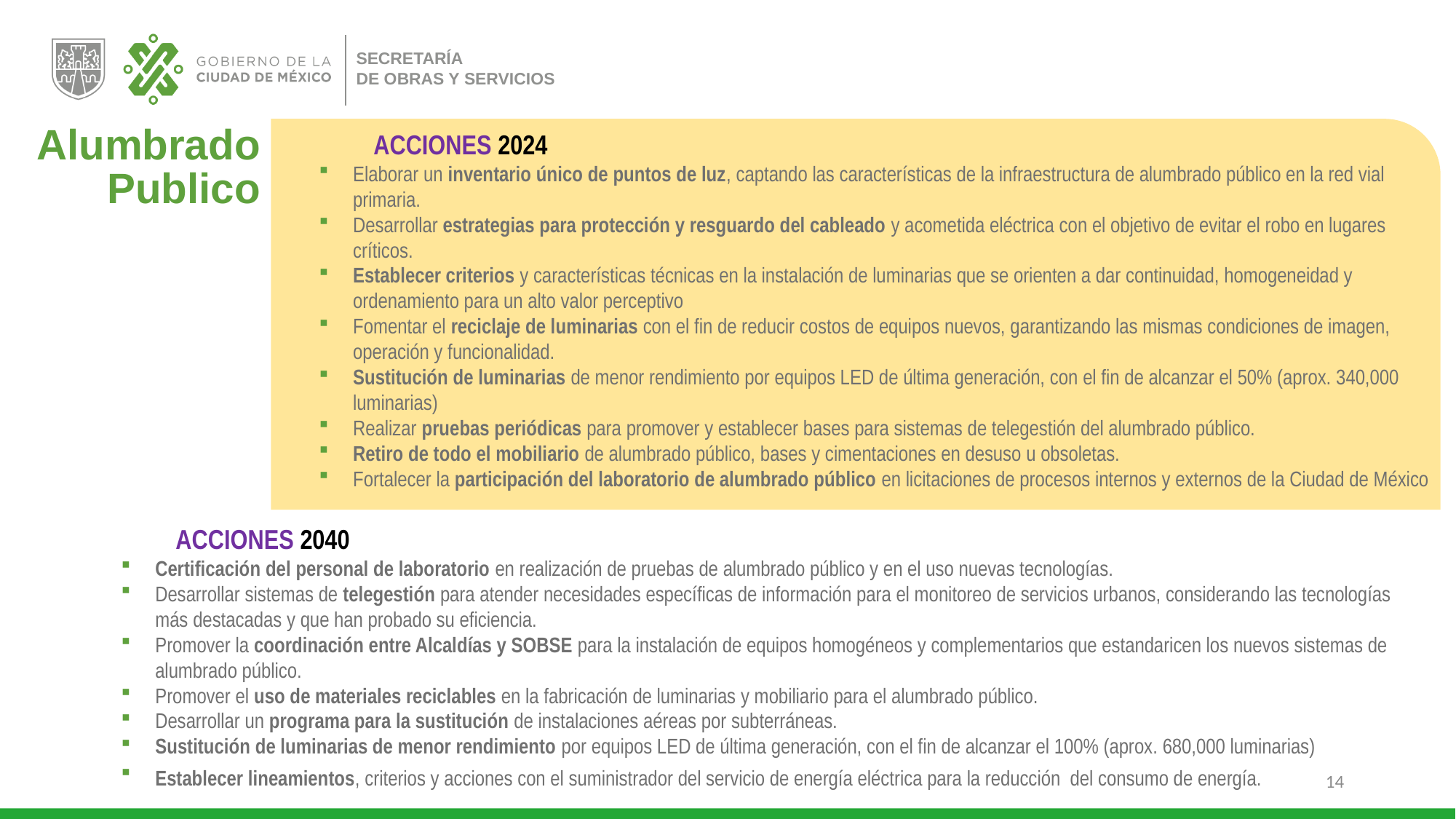

ACCIONES 2024
Elaborar un inventario único de puntos de luz, captando las características de la infraestructura de alumbrado público en la red vial primaria.
Desarrollar estrategias para protección y resguardo del cableado y acometida eléctrica con el objetivo de evitar el robo en lugares críticos.
Establecer criterios y características técnicas en la instalación de luminarias que se orienten a dar continuidad, homogeneidad y ordenamiento para un alto valor perceptivo
Fomentar el reciclaje de luminarias con el fin de reducir costos de equipos nuevos, garantizando las mismas condiciones de imagen, operación y funcionalidad.
Sustitución de luminarias de menor rendimiento por equipos LED de última generación, con el fin de alcanzar el 50% (aprox. 340,000 luminarias)
Realizar pruebas periódicas para promover y establecer bases para sistemas de telegestión del alumbrado público.
Retiro de todo el mobiliario de alumbrado público, bases y cimentaciones en desuso u obsoletas.
Fortalecer la participación del laboratorio de alumbrado público en licitaciones de procesos internos y externos de la Ciudad de México

Alumbrado Publico

	ACCIONES 2040
Certificación del personal de laboratorio en realización de pruebas de alumbrado público y en el uso nuevas tecnologías.
Desarrollar sistemas de telegestión para atender necesidades específicas de información para el monitoreo de servicios urbanos, considerando las tecnologías más destacadas y que han probado su eficiencia.
Promover la coordinación entre Alcaldías y SOBSE para la instalación de equipos homogéneos y complementarios que estandaricen los nuevos sistemas de alumbrado público.
Promover el uso de materiales reciclables en la fabricación de luminarias y mobiliario para el alumbrado público.
Desarrollar un programa para la sustitución de instalaciones aéreas por subterráneas.
Sustitución de luminarias de menor rendimiento por equipos LED de última generación, con el fin de alcanzar el 100% (aprox. 680,000 luminarias)
Establecer lineamientos, criterios y acciones con el suministrador del servicio de energía eléctrica para la reducción  del consumo de energía.

14